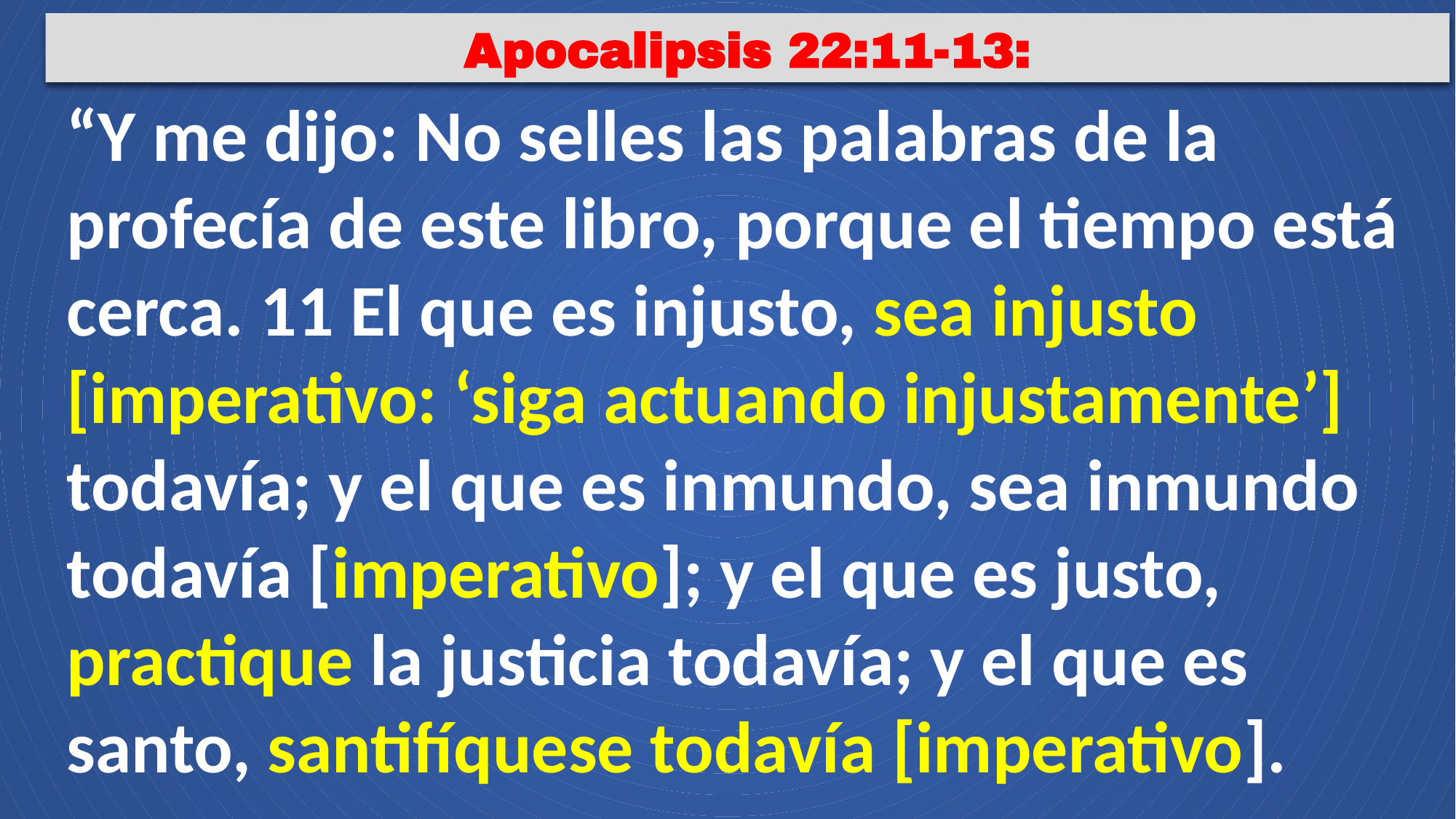

Apocalipsis 22:11-13:
“Y me dijo: No selles las palabras de la profecía de este libro, porque el tiempo está cerca. 11 El que es injusto, sea injusto [imperativo: ‘siga actuando injustamente’] todavía; y el que es inmundo, sea inmundo todavía [imperativo]; y el que es justo, practique la justicia todavía; y el que es santo, santifíquese todavía [imperativo].